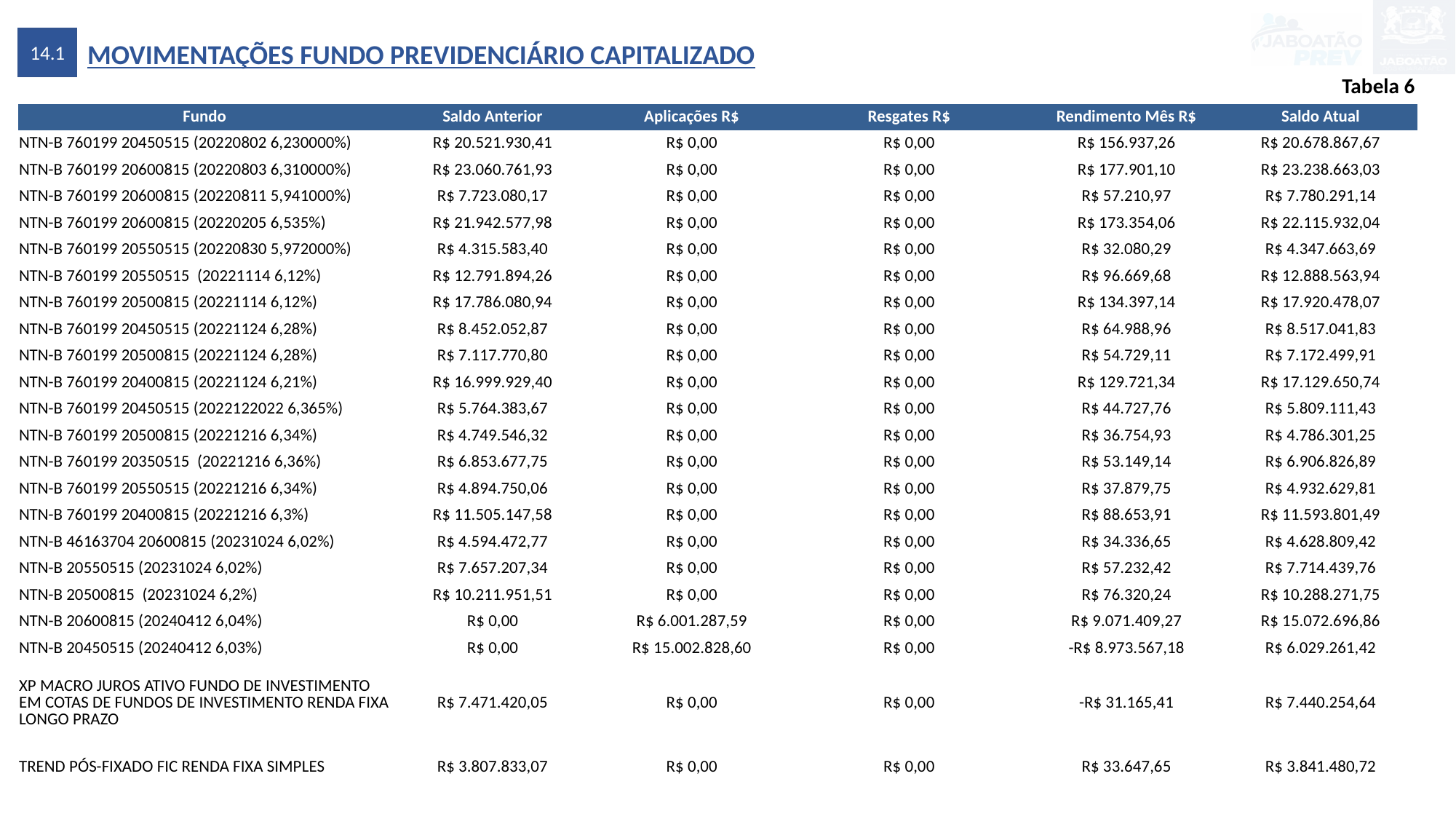

14.1
MOVIMENTAÇÕES FUNDO PREVIDENCIÁRIO CAPITALIZADO
Tabela 6
| Fundo | Saldo Anterior | Aplicações R$ | Resgates R$ | Rendimento Mês R$ | Saldo Atual |
| --- | --- | --- | --- | --- | --- |
| NTN-B 760199 20450515 (20220802 6,230000%) | R$ 20.521.930,41 | R$ 0,00 | R$ 0,00 | R$ 156.937,26 | R$ 20.678.867,67 |
| NTN-B 760199 20600815 (20220803 6,310000%) | R$ 23.060.761,93 | R$ 0,00 | R$ 0,00 | R$ 177.901,10 | R$ 23.238.663,03 |
| NTN-B 760199 20600815 (20220811 5,941000%) | R$ 7.723.080,17 | R$ 0,00 | R$ 0,00 | R$ 57.210,97 | R$ 7.780.291,14 |
| NTN-B 760199 20600815 (20220205 6,535%) | R$ 21.942.577,98 | R$ 0,00 | R$ 0,00 | R$ 173.354,06 | R$ 22.115.932,04 |
| NTN-B 760199 20550515 (20220830 5,972000%) | R$ 4.315.583,40 | R$ 0,00 | R$ 0,00 | R$ 32.080,29 | R$ 4.347.663,69 |
| NTN-B 760199 20550515 (20221114 6,12%) | R$ 12.791.894,26 | R$ 0,00 | R$ 0,00 | R$ 96.669,68 | R$ 12.888.563,94 |
| NTN-B 760199 20500815 (20221114 6,12%) | R$ 17.786.080,94 | R$ 0,00 | R$ 0,00 | R$ 134.397,14 | R$ 17.920.478,07 |
| NTN-B 760199 20450515 (20221124 6,28%) | R$ 8.452.052,87 | R$ 0,00 | R$ 0,00 | R$ 64.988,96 | R$ 8.517.041,83 |
| NTN-B 760199 20500815 (20221124 6,28%) | R$ 7.117.770,80 | R$ 0,00 | R$ 0,00 | R$ 54.729,11 | R$ 7.172.499,91 |
| NTN-B 760199 20400815 (20221124 6,21%) | R$ 16.999.929,40 | R$ 0,00 | R$ 0,00 | R$ 129.721,34 | R$ 17.129.650,74 |
| NTN-B 760199 20450515 (2022122022 6,365%) | R$ 5.764.383,67 | R$ 0,00 | R$ 0,00 | R$ 44.727,76 | R$ 5.809.111,43 |
| NTN-B 760199 20500815 (20221216 6,34%) | R$ 4.749.546,32 | R$ 0,00 | R$ 0,00 | R$ 36.754,93 | R$ 4.786.301,25 |
| NTN-B 760199 20350515 (20221216 6,36%) | R$ 6.853.677,75 | R$ 0,00 | R$ 0,00 | R$ 53.149,14 | R$ 6.906.826,89 |
| NTN-B 760199 20550515 (20221216 6,34%) | R$ 4.894.750,06 | R$ 0,00 | R$ 0,00 | R$ 37.879,75 | R$ 4.932.629,81 |
| NTN-B 760199 20400815 (20221216 6,3%) | R$ 11.505.147,58 | R$ 0,00 | R$ 0,00 | R$ 88.653,91 | R$ 11.593.801,49 |
| NTN-B 46163704 20600815 (20231024 6,02%) | R$ 4.594.472,77 | R$ 0,00 | R$ 0,00 | R$ 34.336,65 | R$ 4.628.809,42 |
| NTN-B 20550515 (20231024 6,02%) | R$ 7.657.207,34 | R$ 0,00 | R$ 0,00 | R$ 57.232,42 | R$ 7.714.439,76 |
| NTN-B 20500815 (20231024 6,2%) | R$ 10.211.951,51 | R$ 0,00 | R$ 0,00 | R$ 76.320,24 | R$ 10.288.271,75 |
| NTN-B 20600815 (20240412 6,04%) | R$ 0,00 | R$ 6.001.287,59 | R$ 0,00 | R$ 9.071.409,27 | R$ 15.072.696,86 |
| NTN-B 20450515 (20240412 6,03%) | R$ 0,00 | R$ 15.002.828,60 | R$ 0,00 | -R$ 8.973.567,18 | R$ 6.029.261,42 |
| XP MACRO JUROS ATIVO FUNDO DE INVESTIMENTO EM COTAS DE FUNDOS DE INVESTIMENTO RENDA FIXA LONGO PRAZO | R$ 7.471.420,05 | R$ 0,00 | R$ 0,00 | -R$ 31.165,41 | R$ 7.440.254,64 |
| TREND PÓS-FIXADO FIC RENDA FIXA SIMPLES | R$ 3.807.833,07 | R$ 0,00 | R$ 0,00 | R$ 33.647,65 | R$ 3.841.480,72 |